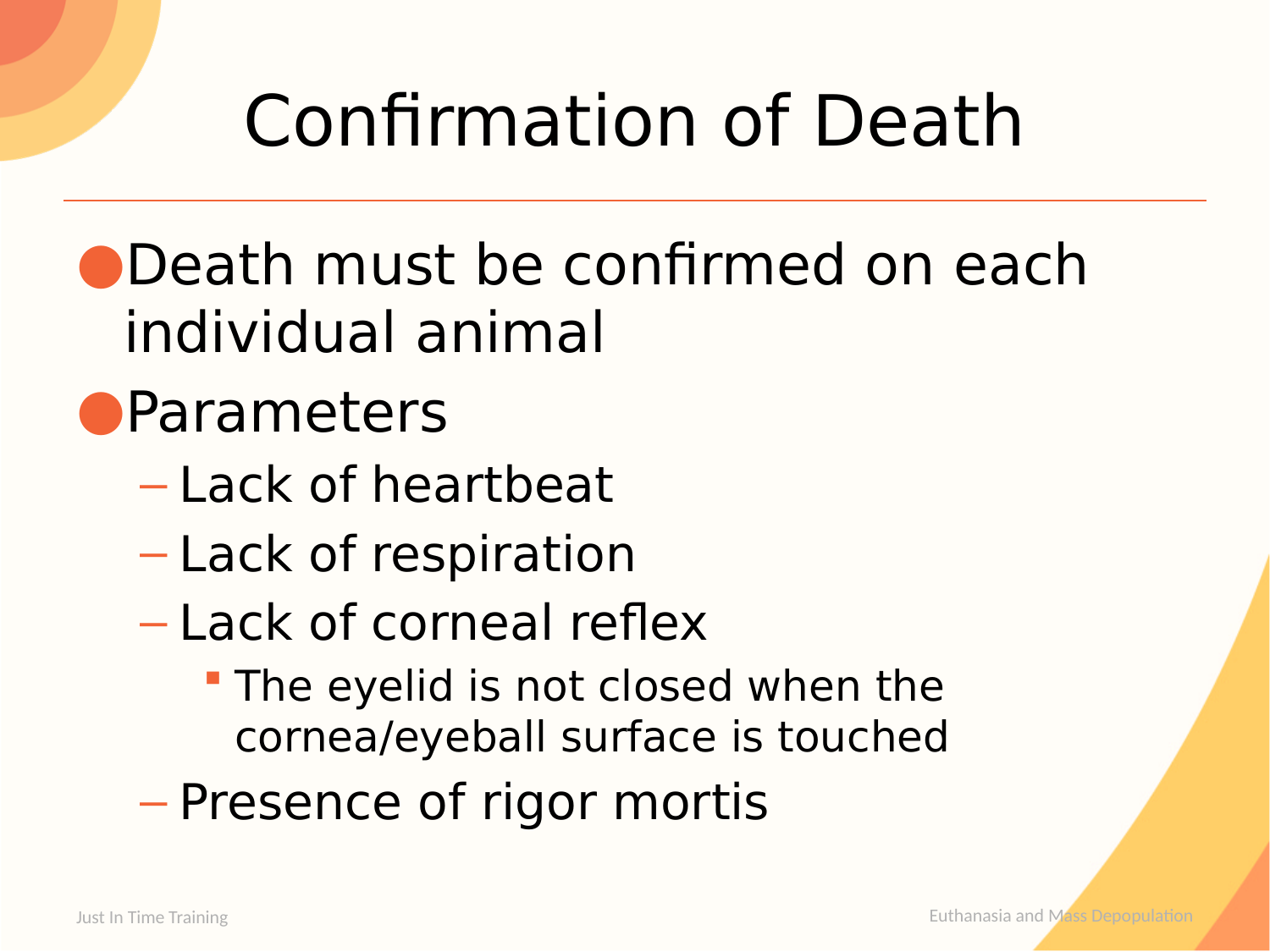

# Confirmation of Death
Death must be confirmed on each individual animal
Parameters
Lack of heartbeat
Lack of respiration
Lack of corneal reflex
The eyelid is not closed when the cornea/eyeball surface is touched
Presence of rigor mortis
Just In Time Training
Euthanasia and Mass Depopulation